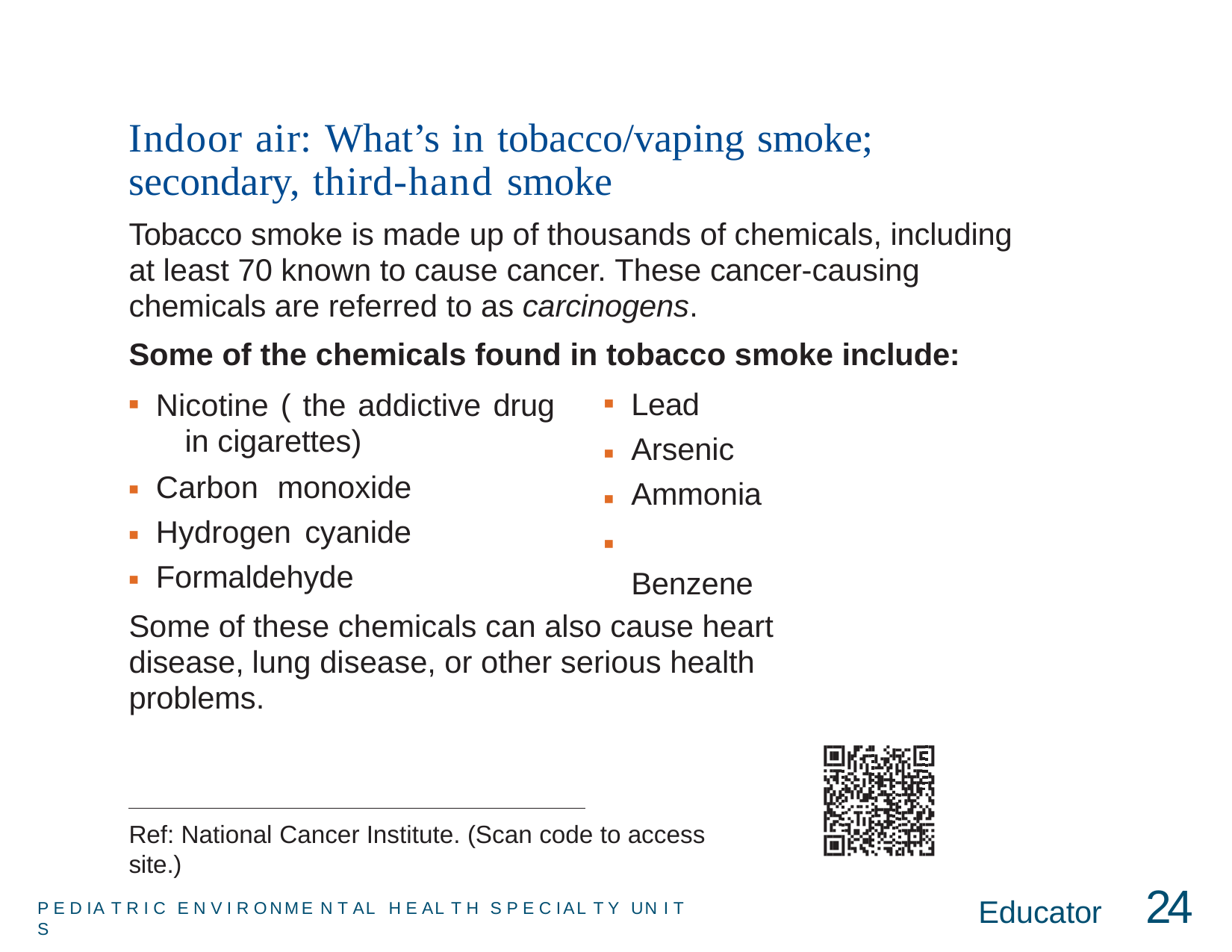

# Indoor air: What’s in tobacco/vaping smoke; secondary, third-hand smoke
Tobacco smoke is made up of thousands of chemicals, including at least 70 known to cause cancer. These cancer-causing chemicals are referred to as carcinogens.
Some of the chemicals found in tobacco smoke include:
Lead 	Arsenic 	Ammonia 	Benzene
Nicotine ( the addictive drug 	in cigarettes)
Carbon monoxide Hydrogen cyanide Formaldehyde
■
■
■
■
■
■
Some of these chemicals can also cause heart disease, lung disease, or other serious health problems.

Ref: National Cancer Institute. (Scan code to access site.)
Educator	24
P E D IA T R I C E N V I R ONME N T AL H E AL T H S P E C IAL T Y UN I T S